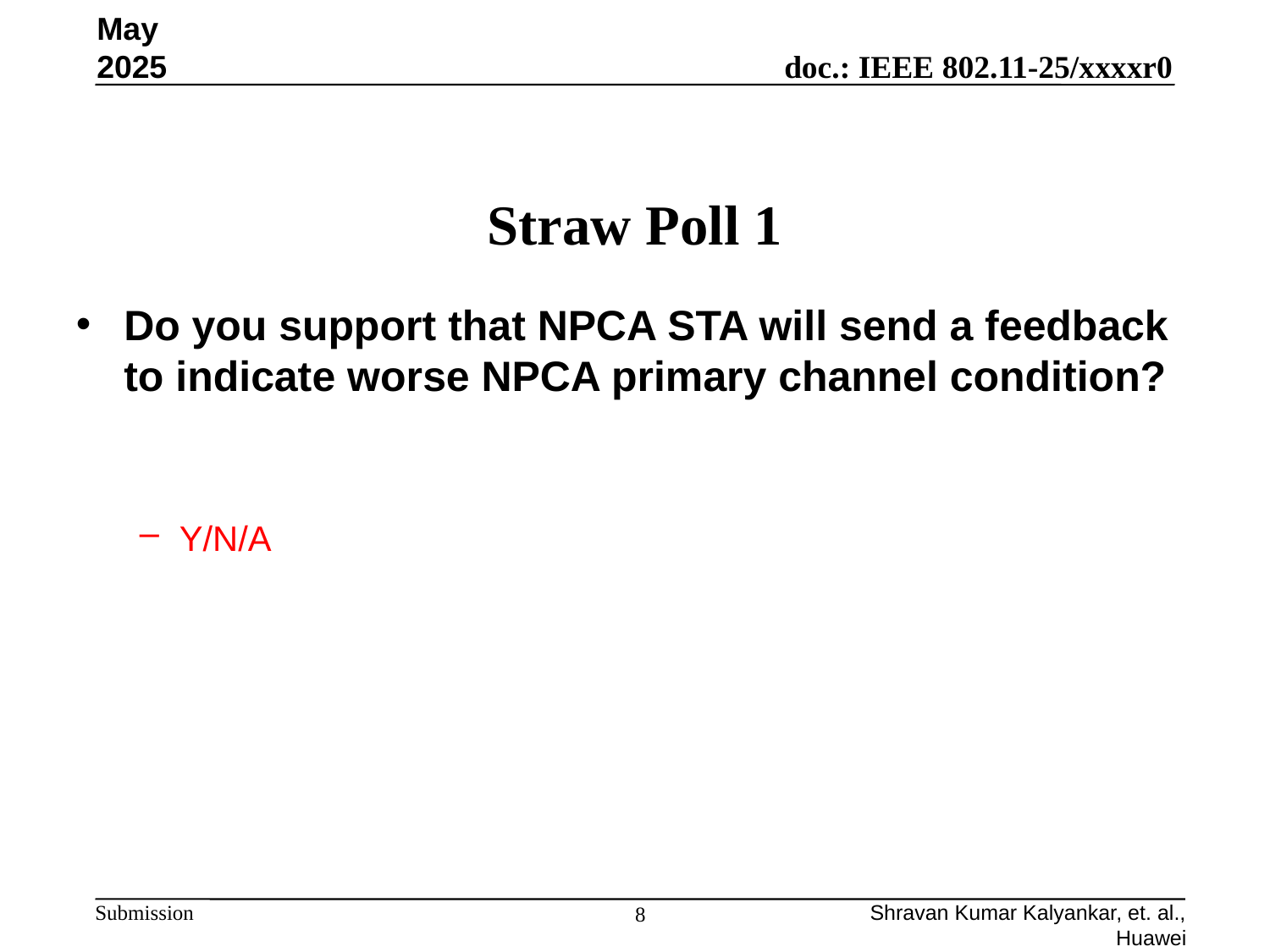

May 2025
# Straw Poll 1
Do you support that NPCA STA will send a feedback to indicate worse NPCA primary channel condition?

Y/N/A

Shravan Kumar Kalyankar, et. al., Huawei
8